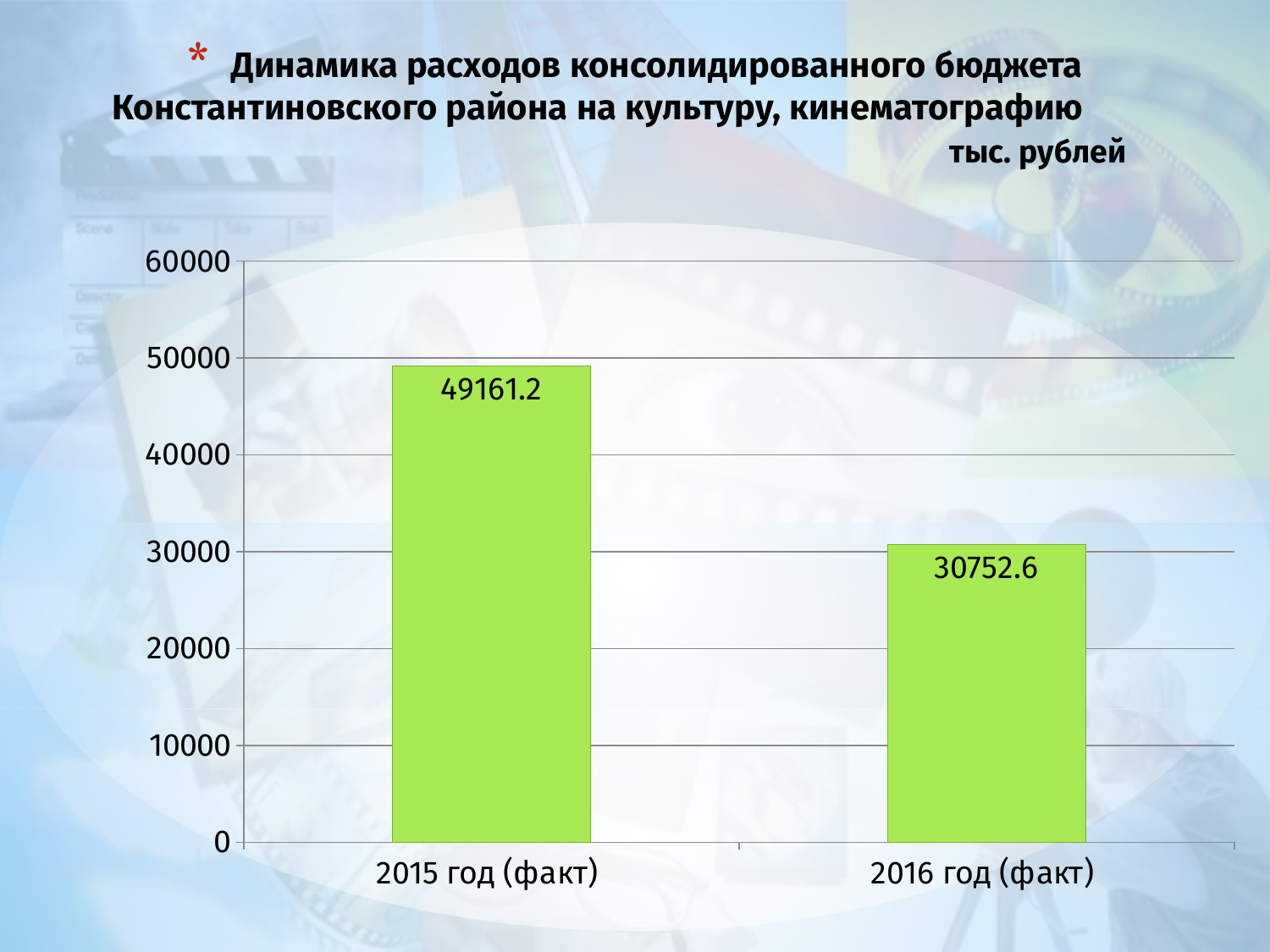

# Динамика расходов консолидированного бюджета Константиновского района на культуру, кинематографию                           						тыс. рублей

### Chart

| Category | Ряд 1 |
|---|---|
| 2015 год (факт)  | 49161.2 |
| 2016 год (факт)  | 30752.6 |